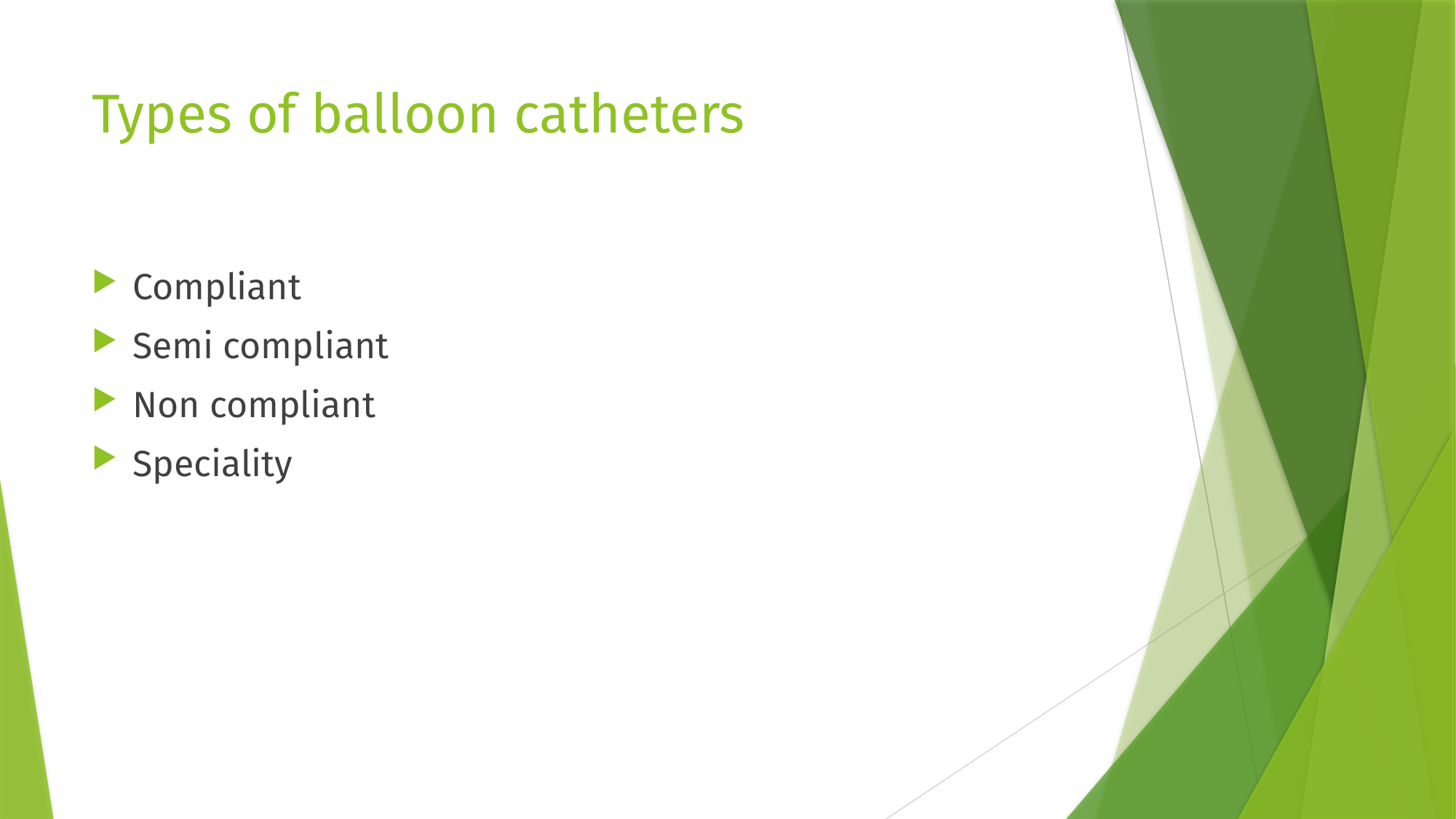

# Types of balloon catheters
Compliant
Semi compliant
Non compliant
Speciality